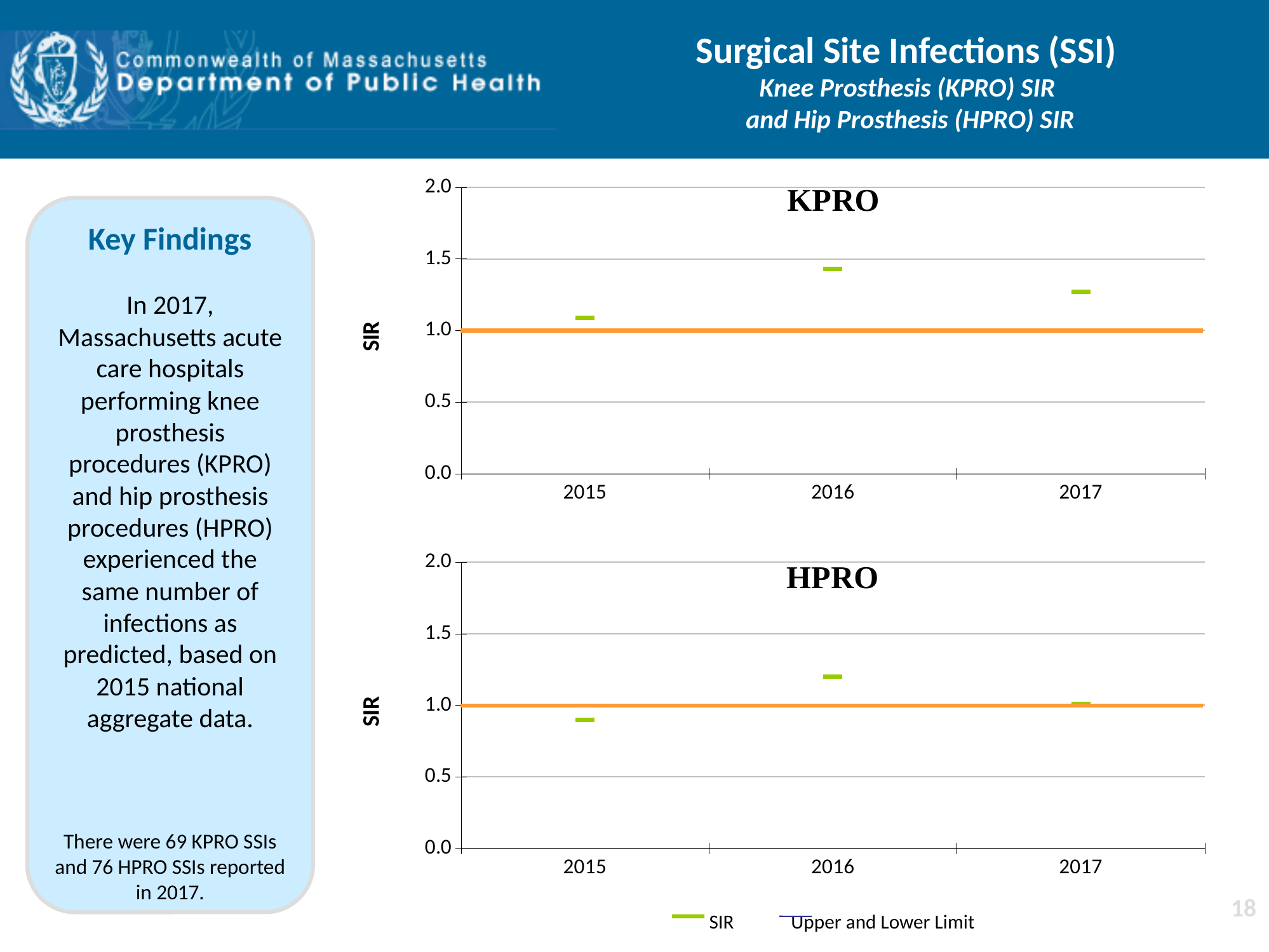

# Surgical Site Infections (SSI) Knee Prosthesis (KPRO) SIR and Hip Prosthesis (HPRO) SIR

### Chart

| Category | CI_HI | CI_LO | SIR |
|---|---|---|---|
| 2015 | 1.41 | 0.82 | 1.09 |
| 2016 | 1.77 | 1.13 | 1.43 |
| 2017 | 1.6 | 0.99 | 1.27 |
Key Findings

In 2017, Massachusetts acute care hospitals performing knee prosthesis procedures (KPRO) and hip prosthesis procedures (HPRO) experienced the same number of infections as predicted, based on 2015 national aggregate data.

There were 69 KPRO SSIs and 76 HPRO SSIs reported in 2017.

### Chart

| Category | CI_HI | CI_LO | SIR |
|---|---|---|---|
| 2015 | 1.15 | 0.68 | 0.9 |
| 2016 | 1.47 | 0.96 | 1.2 |
| 2017 | 1.25 | 0.8 | 1.01 |
18
           SIR	        Upper and Lower Limit